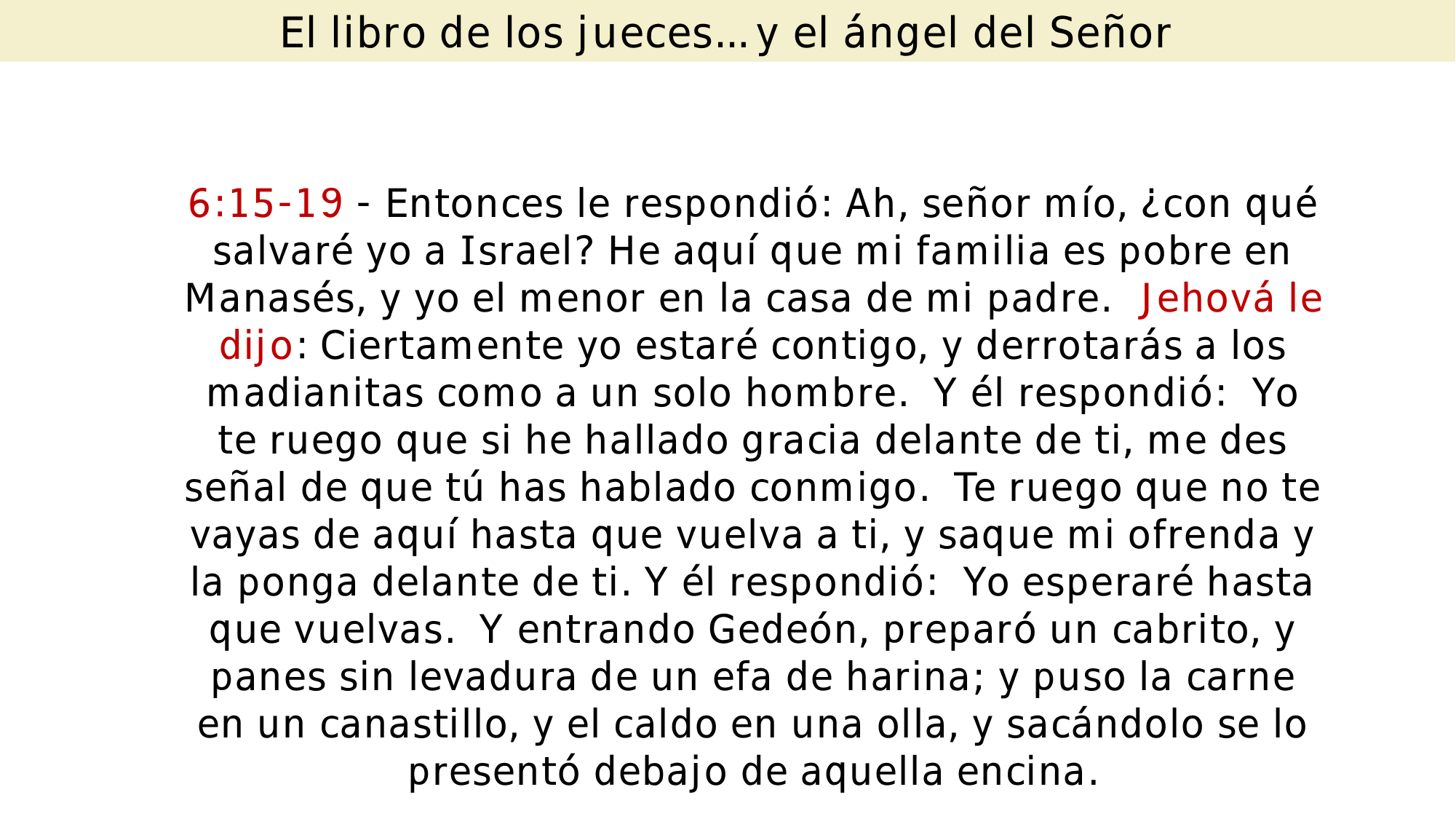

El libro de los jueces…y el ángel del Señor
6:15-19 - Entonces le respondió: Ah, señor mío, ¿con qué salvaré yo a Israel? He aquí que mi familia es pobre en Manasés, y yo el menor en la casa de mi padre.  Jehová le dijo: Ciertamente yo estaré contigo, y derrotarás a los madianitas como a un solo hombre.  Y él respondió:  Yo te ruego que si he hallado gracia delante de ti, me des señal de que tú has hablado conmigo.  Te ruego que no te vayas de aquí hasta que vuelva a ti, y saque mi ofrenda y la ponga delante de ti. Y él respondió:  Yo esperaré hasta que vuelvas.  Y entrando Gedeón, preparó un cabrito, y panes sin levadura de un efa de harina; y puso la carne en un canastillo, y el caldo en una olla, y sacándolo se lo presentó debajo de aquella encina.